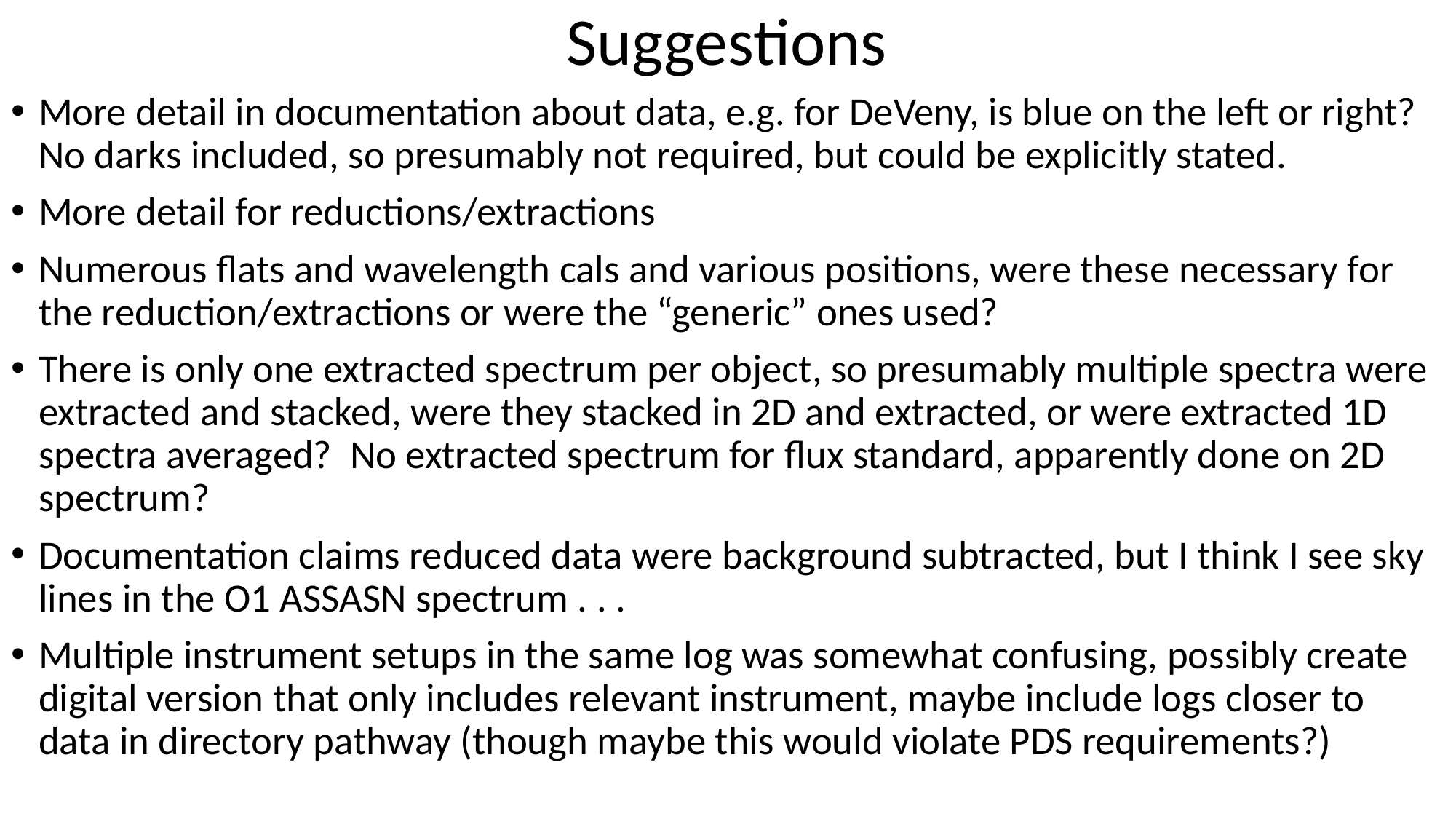

# Suggestions
More detail in documentation about data, e.g. for DeVeny, is blue on the left or right?  No darks included, so presumably not required, but could be explicitly stated.
More detail for reductions/extractions
Numerous flats and wavelength cals and various positions, were these necessary for the reduction/extractions or were the “generic” ones used?
There is only one extracted spectrum per object, so presumably multiple spectra were extracted and stacked, were they stacked in 2D and extracted, or were extracted 1D spectra averaged?  No extracted spectrum for flux standard, apparently done on 2D spectrum?
Documentation claims reduced data were background subtracted, but I think I see sky lines in the O1 ASSASN spectrum . . .
Multiple instrument setups in the same log was somewhat confusing, possibly create digital version that only includes relevant instrument, maybe include logs closer to data in directory pathway (though maybe this would violate PDS requirements?)